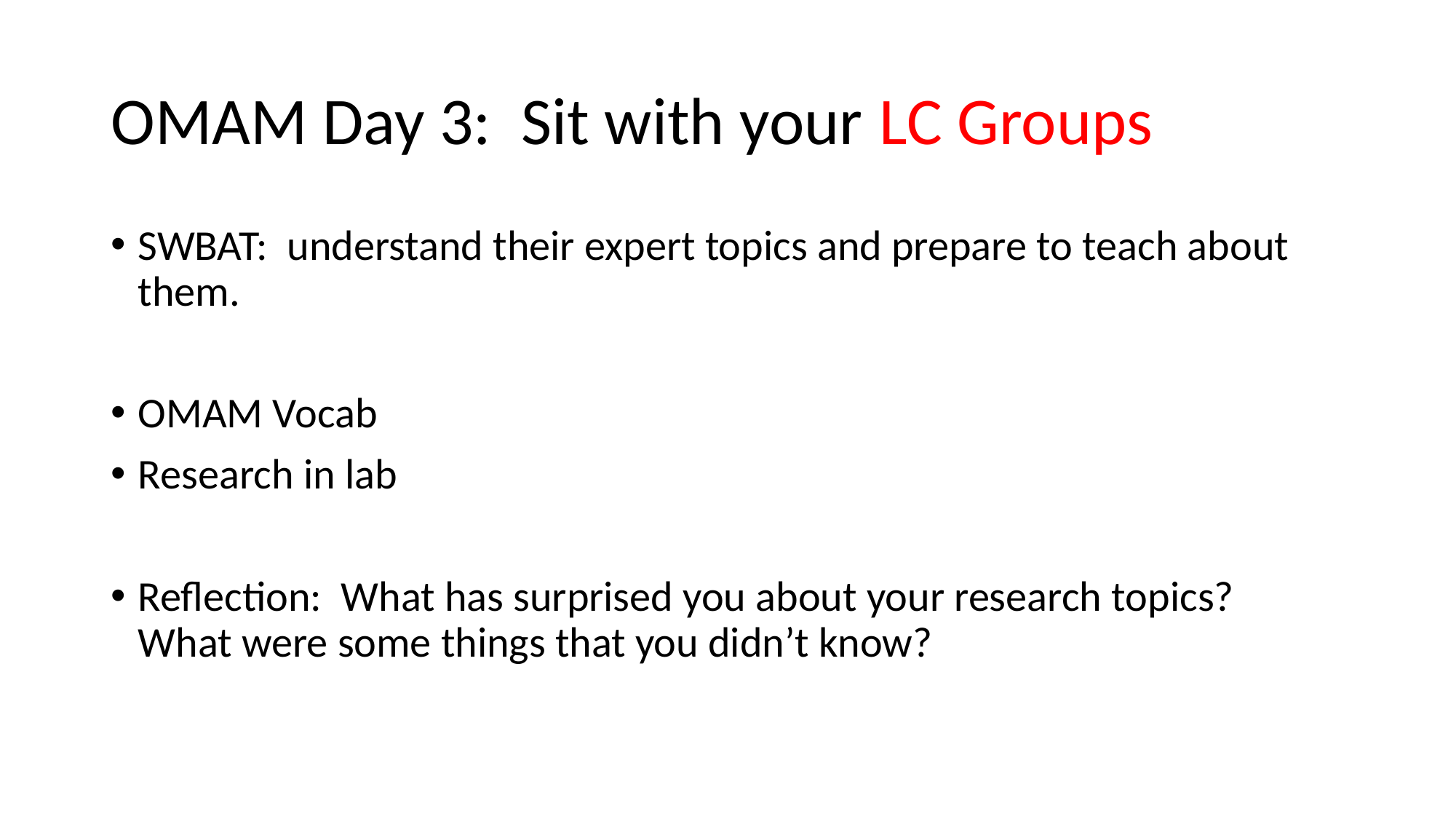

# OMAM Day 3:  Sit with your LC Groups
SWBAT:  understand their expert topics and prepare to teach about them.

OMAM Vocab
Research in lab

Reflection:  What has surprised you about your research topics?  What were some things that you didn’t know?